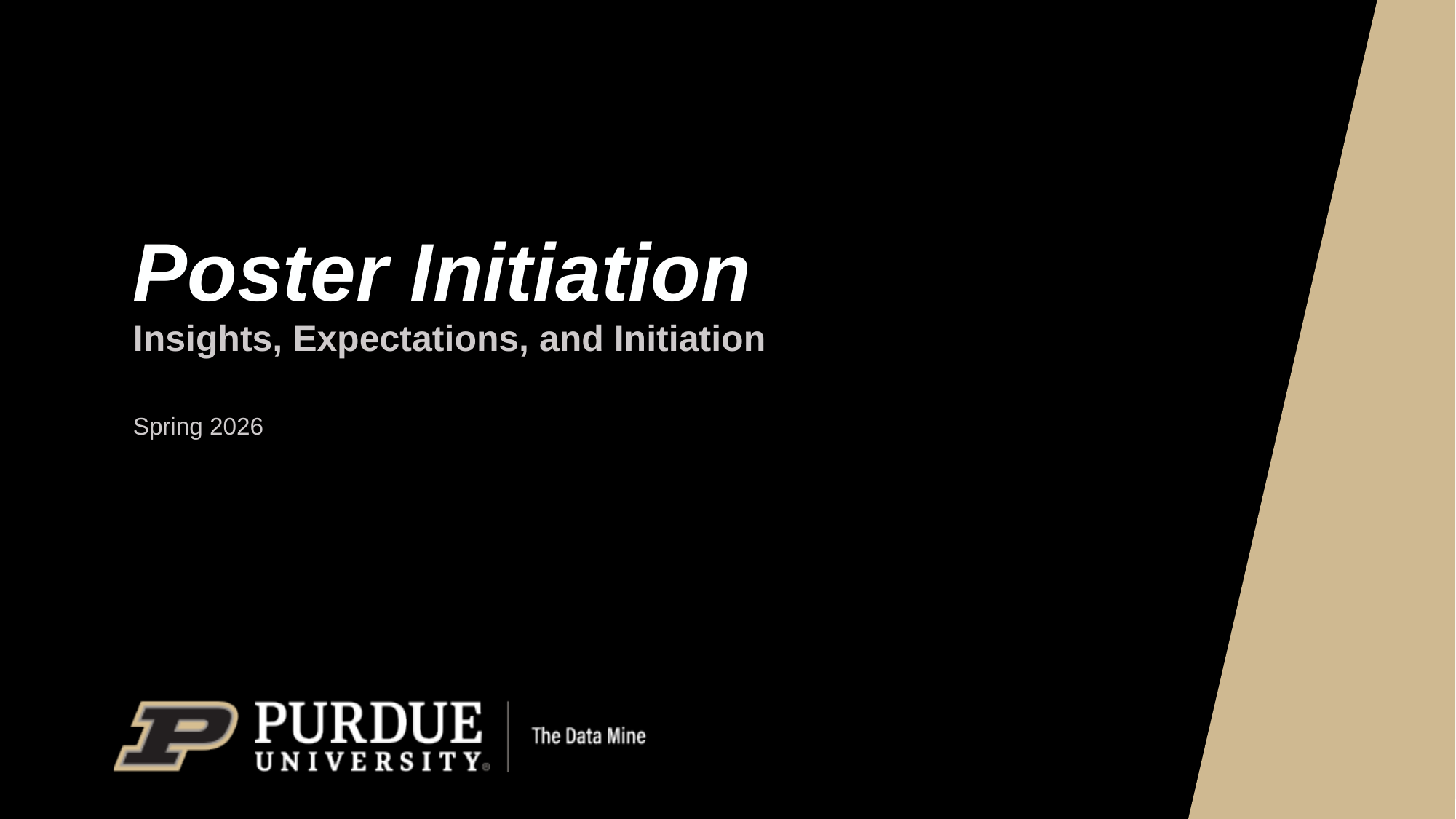

# Poster Initiation
Insights, Expectations, and Initiation
Spring 2026